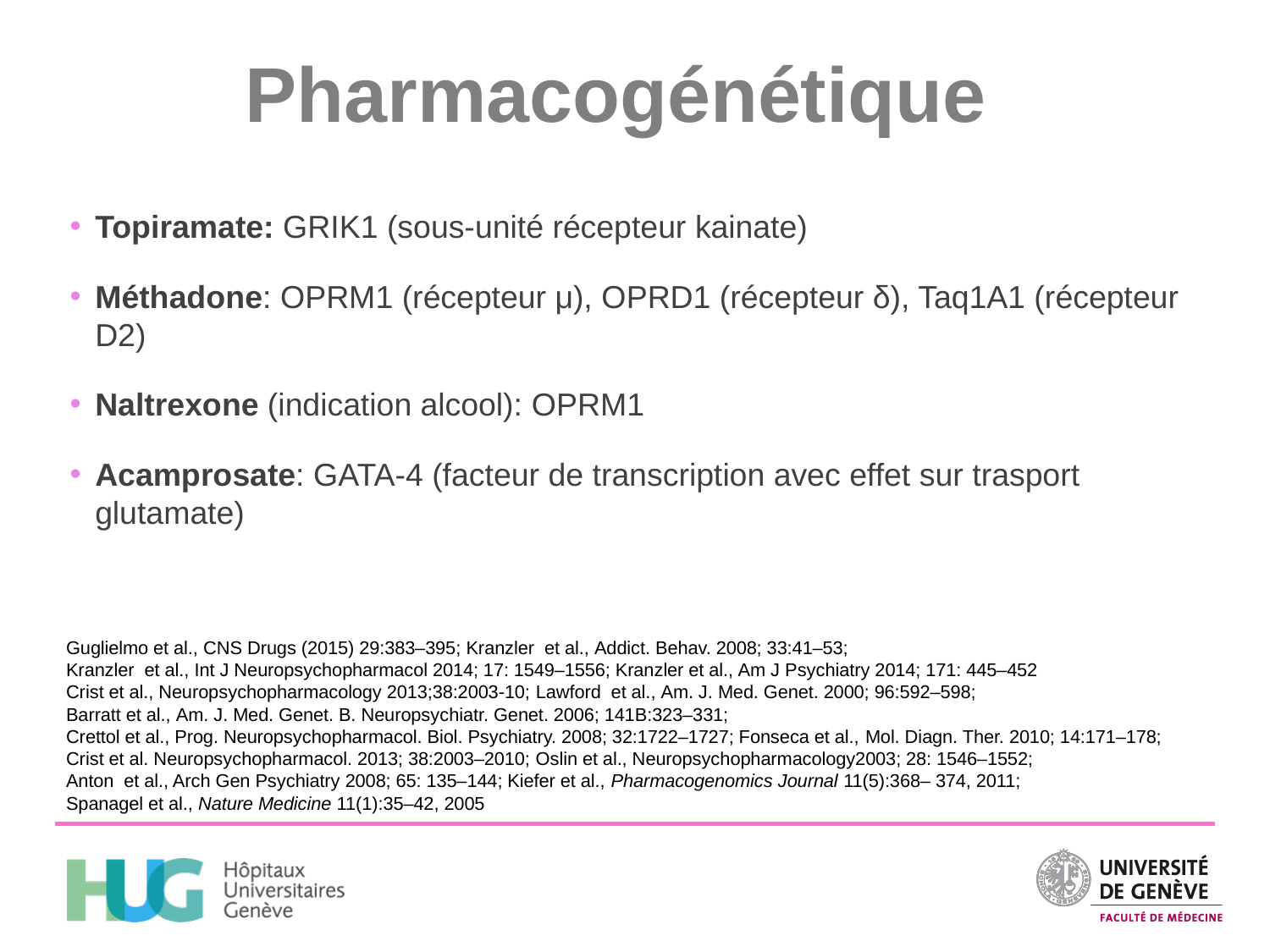

# Pharmacogénétique
Topiramate: GRIK1 (sous-unité récepteur kainate)
Méthadone: OPRM1 (récepteur μ), OPRD1 (récepteur δ), Taq1A1 (récepteur D2)
Naltrexone (indication alcool): OPRM1
Acamprosate: GATA-4 (facteur de transcription avec effet sur trasport glutamate)

Guglielmo et al., CNS Drugs (2015) 29:383–395; Kranzler  et al., Addict. Behav. 2008; 33:41–53;
Kranzler  et al., Int J Neuropsychopharmacol 2014; 17: 1549–1556; Kranzler et al., Am J Psychiatry 2014; 171: 445–452
Crist et al., Neuropsychopharmacology 2013;38:2003-10; Lawford  et al., Am. J. Med. Genet. 2000; 96:592–598;
Barratt et al., Am. J. Med. Genet. B. Neuropsychiatr. Genet. 2006; 141B:323–331;
Crettol et al., Prog. Neuropsychopharmacol. Biol. Psychiatry. 2008; 32:1722–1727; Fonseca et al., Mol. Diagn. Ther. 2010; 14:171–178;
Crist et al. Neuropsychopharmacol. 2013; 38:2003–2010; Oslin et al., Neuropsychopharmacology2003; 28: 1546–1552;
Anton  et al., Arch Gen Psychiatry 2008; 65: 135–144; Kiefer et al., Pharmacogenomics Journal 11(5):368– 374, 2011;
Spanagel et al., Nature Medicine 11(1):35–42, 2005